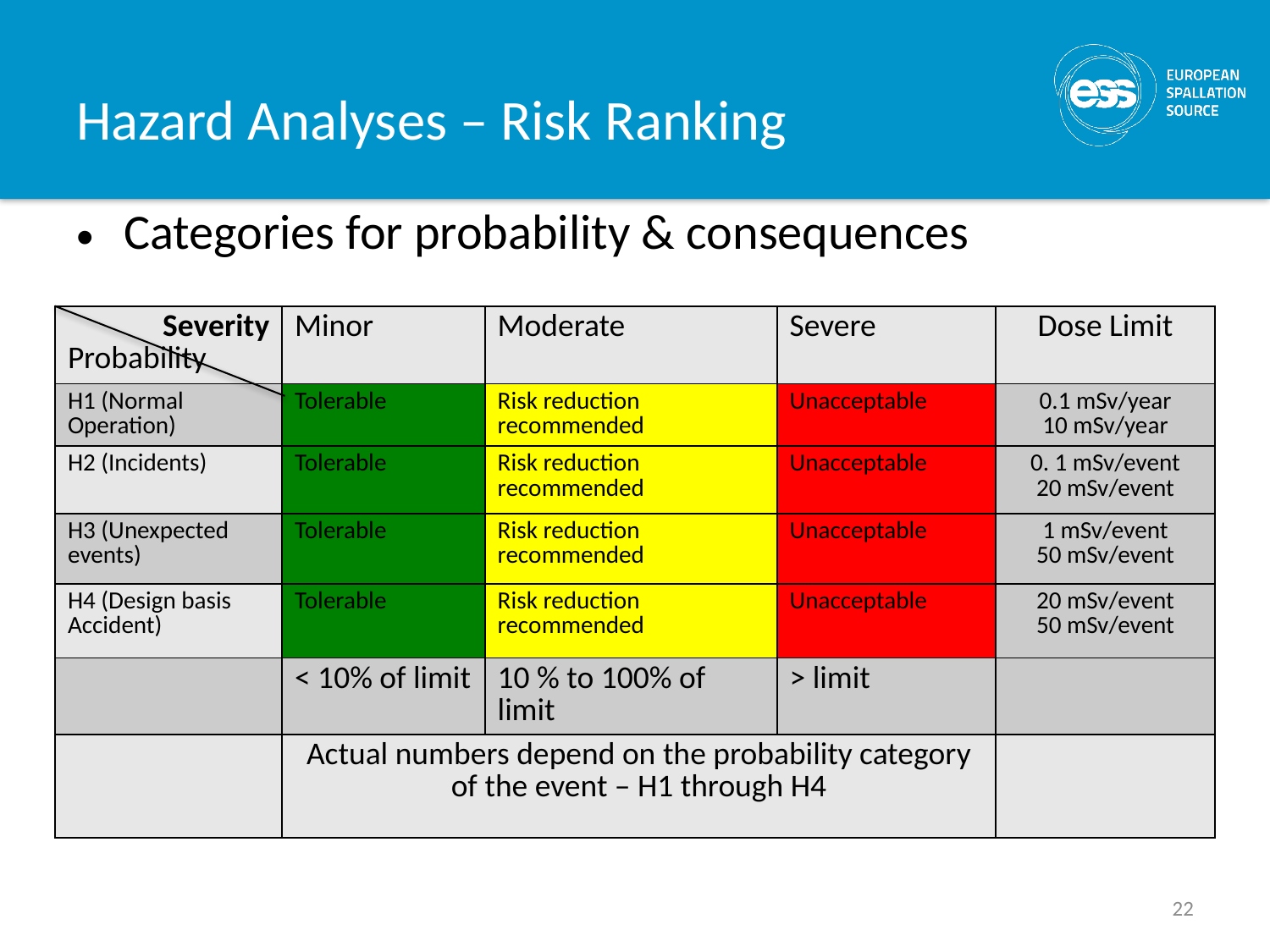

# Hazard Analyses – Risk Ranking
Categories for probability & consequences
| Severity Probability | Minor | Moderate | Severe | Dose Limit |
| --- | --- | --- | --- | --- |
| H1 (Normal Operation) | Tolerable | Risk reduction recommended | Unacceptable | 0.1 mSv/year 10 mSv/year |
| H2 (Incidents) | Tolerable | Risk reduction recommended | Unacceptable | 0. 1 mSv/event 20 mSv/event |
| H3 (Unexpected events) | Tolerable | Risk reduction recommended | Unacceptable | 1 mSv/event 50 mSv/event |
| H4 (Design basis Accident) | Tolerable | Risk reduction recommended | Unacceptable | 20 mSv/event 50 mSv/event |
|  | < 10% of limit | 10 % to 100% of limit | > limit |  |
|  | Actual numbers depend on the probability category of the event – H1 through H4 |  |  |  |
22